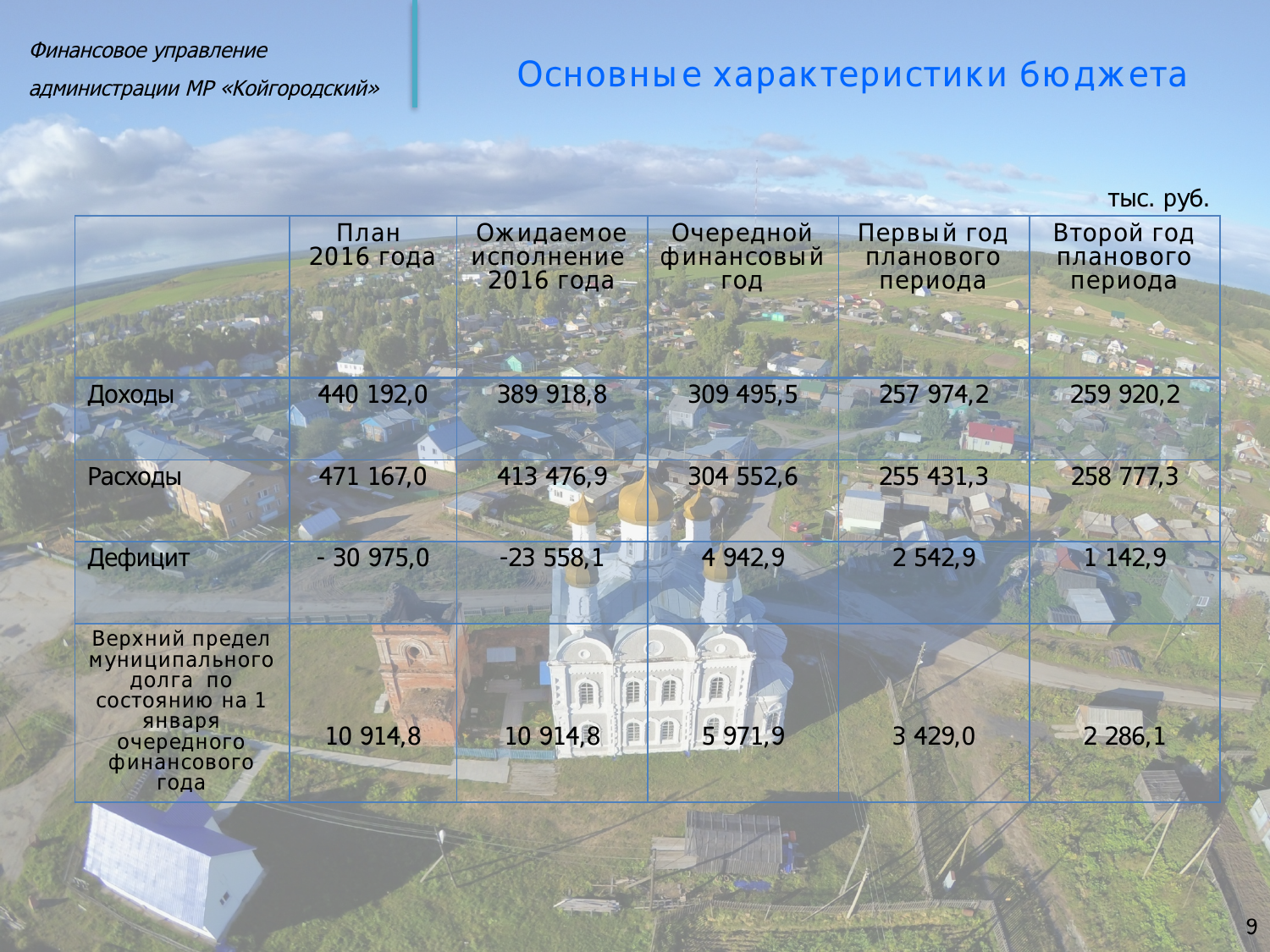

# Основные характеристики бюджета
тыс. руб.
|  | План 2016 года | Ожидаемое исполнение 2016 года | Очередной финансовый год | Первый год планового периода | Второй год планового периода |
| --- | --- | --- | --- | --- | --- |
| Доходы | 440 192,0 | 389 918,8 | 309 495,5 | 257 974,2 | 259 920,2 |
| Расходы | 471 167,0 | 413 476,9 | 304 552,6 | 255 431,3 | 258 777,3 |
| Дефицит | - 30 975,0 | -23 558,1 | 4 942,9 | 2 542,9 | 1 142,9 |
| Верхний предел муниципального долга по состоянию на 1 января очередного финансового года | 10 914,8 | 10 914,8 | 5 971,9 | 3 429,0 | 2 286,1 |
9